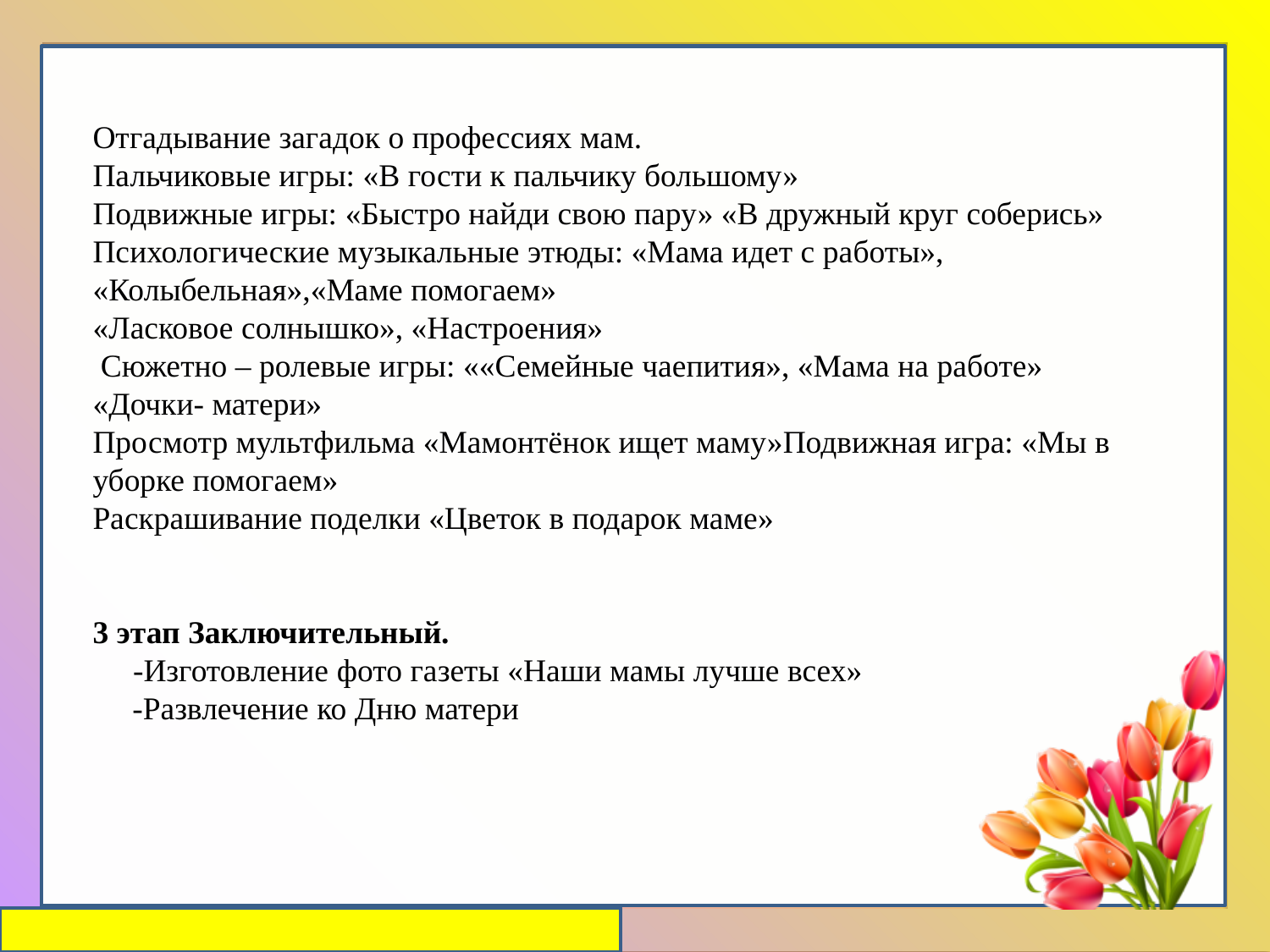

Отгадывание загадок о профессиях мам.
Пальчиковые игры: «В гости к пальчику большому»
Подвижные игры: «Быстро найди свою пару» «В дружный круг соберись»
Психологические музыкальные этюды: «Мама идет с работы», «Колыбельная»,«Маме помогаем»
«Ласковое солнышко», «Настроения»
 Сюжетно – ролевые игры: ««Семейные чаепития», «Мама на работе» «Дочки- матери»
Просмотр мультфильма «Мамонтёнок ищет маму»Подвижная игра: «Мы в уборке помогаем»
Раскрашивание поделки «Цветок в подарок маме»

3 этап Заключительный.
     -Изготовление фото газеты «Наши мамы лучше всех»
-Развлечение ко Дню матери